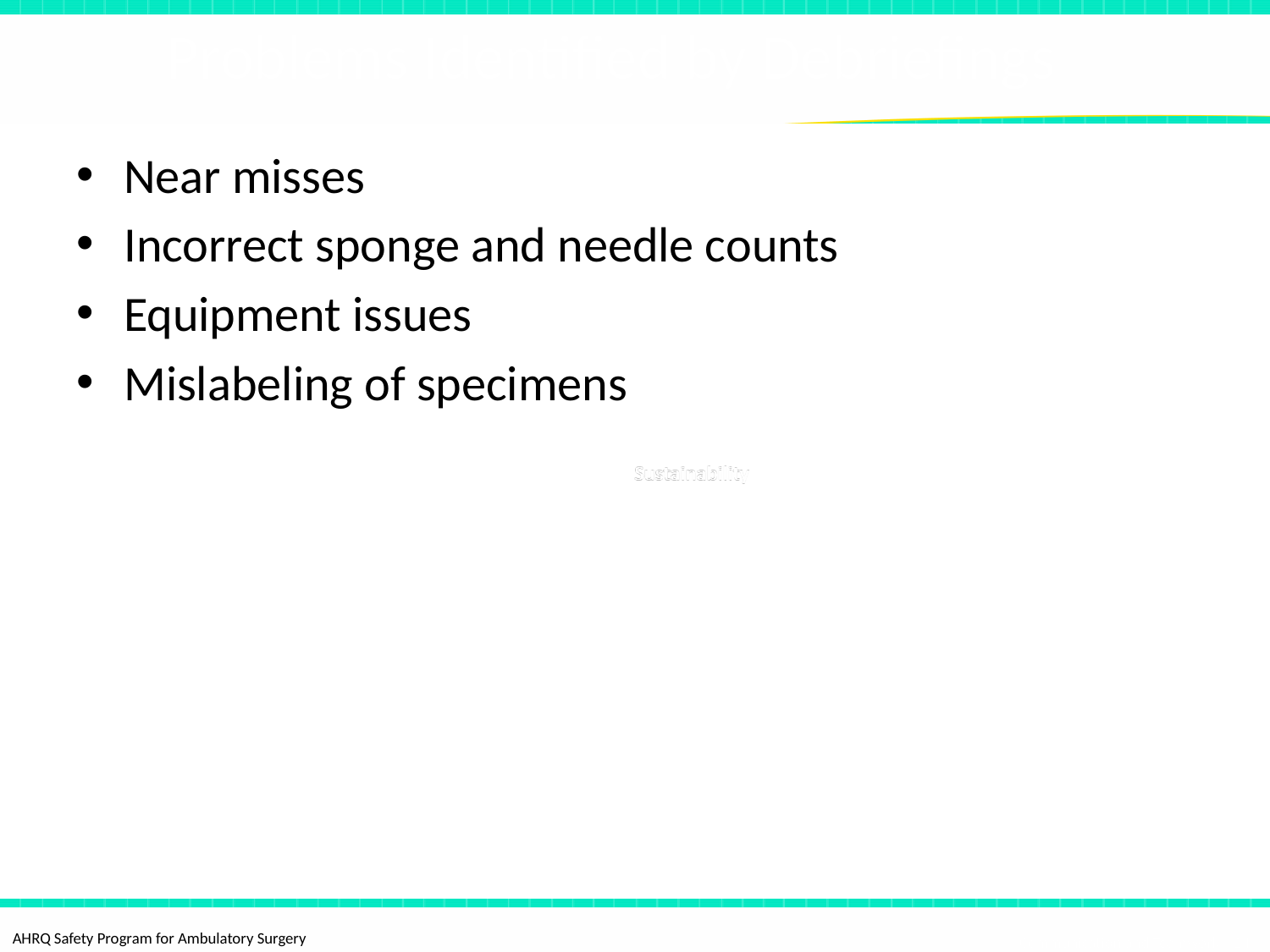

# Problems Identified by Debriefings
Near misses
Incorrect sponge and needle counts
Equipment issues
Mislabeling of specimens